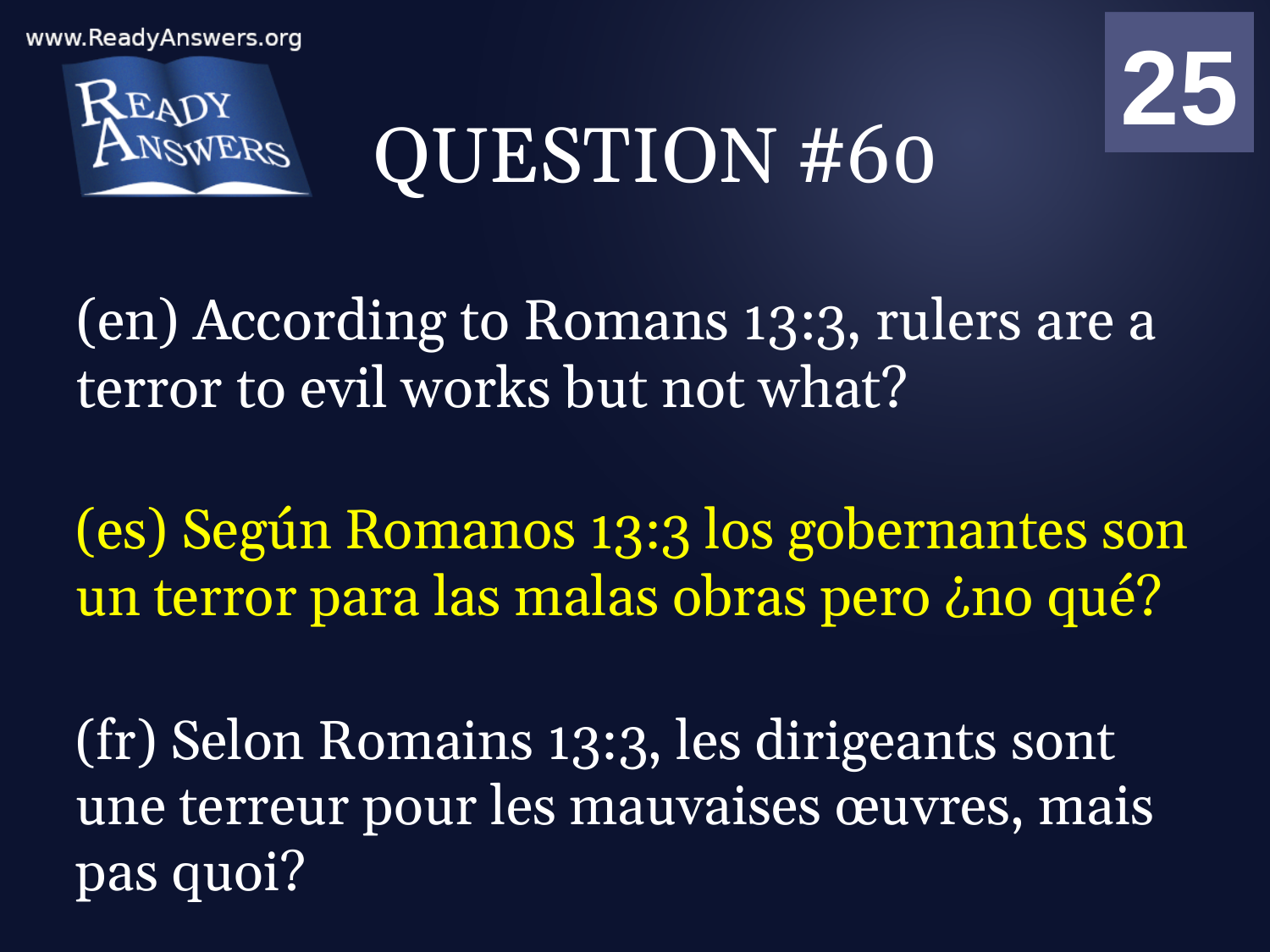

01
02
03
04
05
06
07
08
09
10
11
12
13
14
15
16
17
18
19
20
21
22
23
24
25
00
# QUESTION #60
(en) According to Romans 13:3, rulers are a terror to evil works but not what?
(es) Según Romanos 13:3 los gobernantes son un terror para las malas obras pero ¿no qué?
(fr) Selon Romains 13:3, les dirigeants sont une terreur pour les mauvaises œuvres, mais pas quoi?